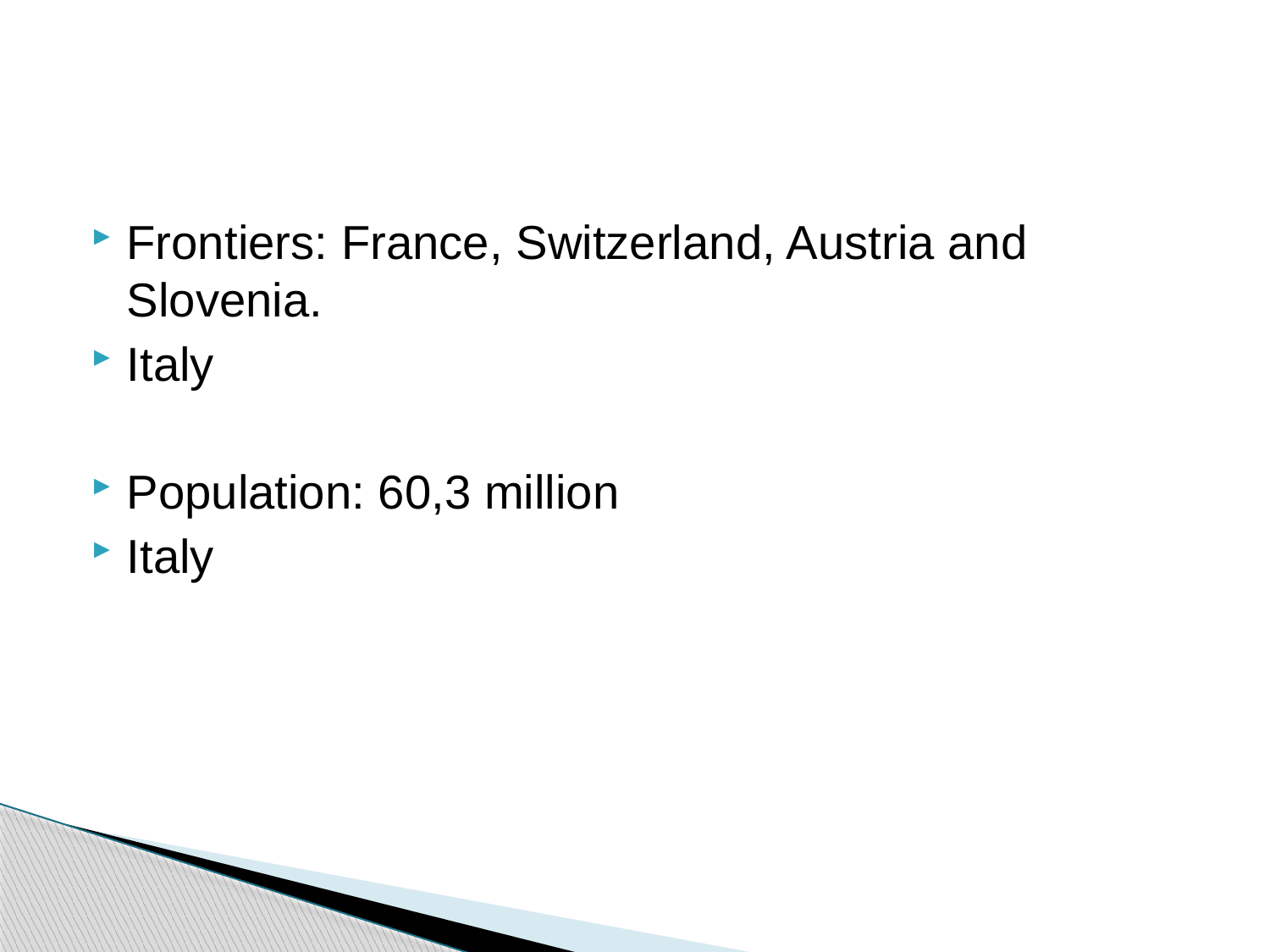

Frontiers: France, Switzerland, Austria and Slovenia.
Italy

Population: 60,3 million
Italy